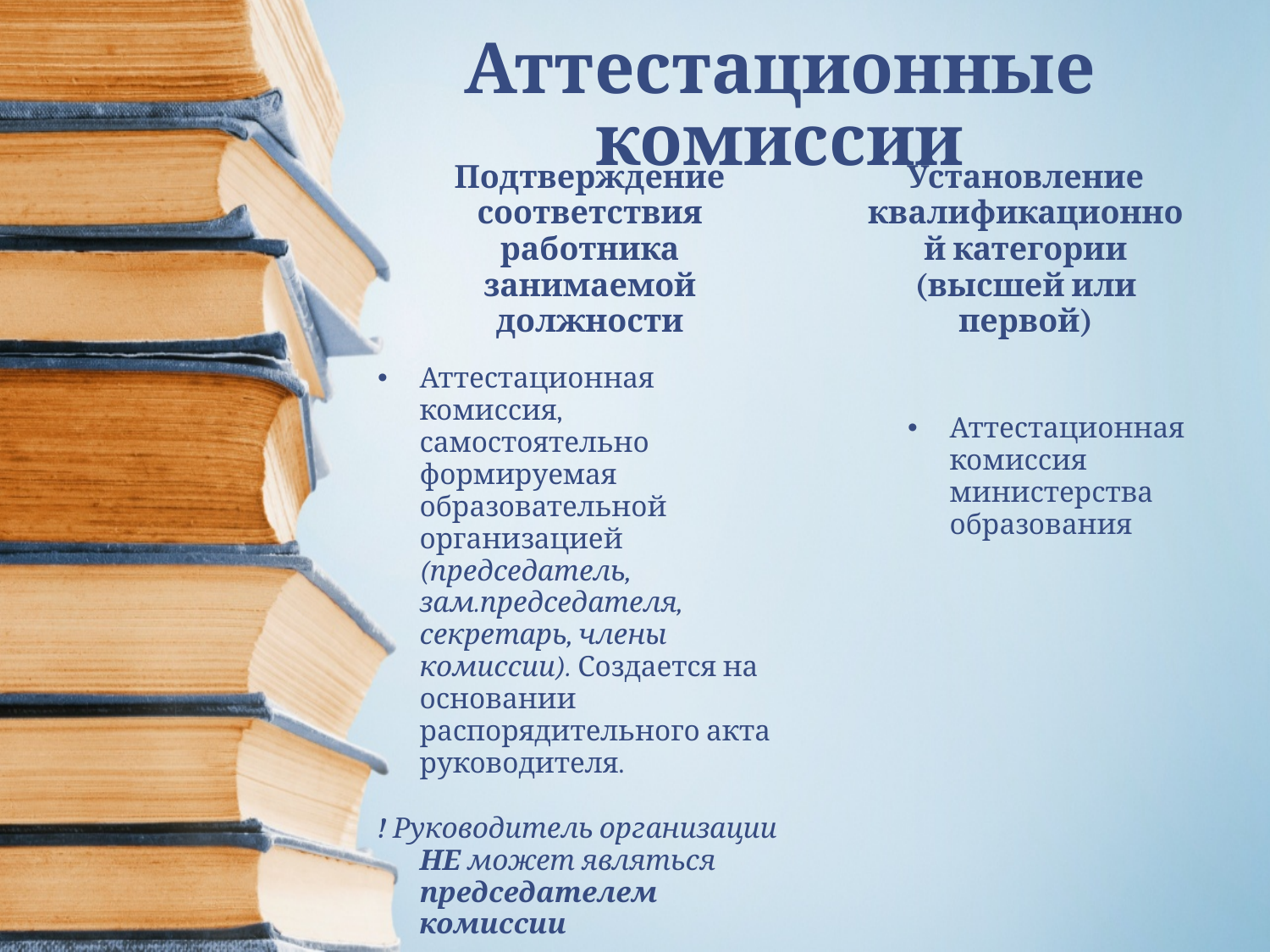

Аттестационные комиссии
Подтверждение соответствия работника занимаемой должности
Установление квалификационной категории (высшей или первой)
Аттестационная комиссия, самостоятельно формируемая образовательной организацией (председатель, зам.председателя, секретарь, члены комиссии). Создается на основании распорядительного акта руководителя.
! Руководитель организации НЕ может являться председателем комиссии
Аттестационная комиссия  министерства образования